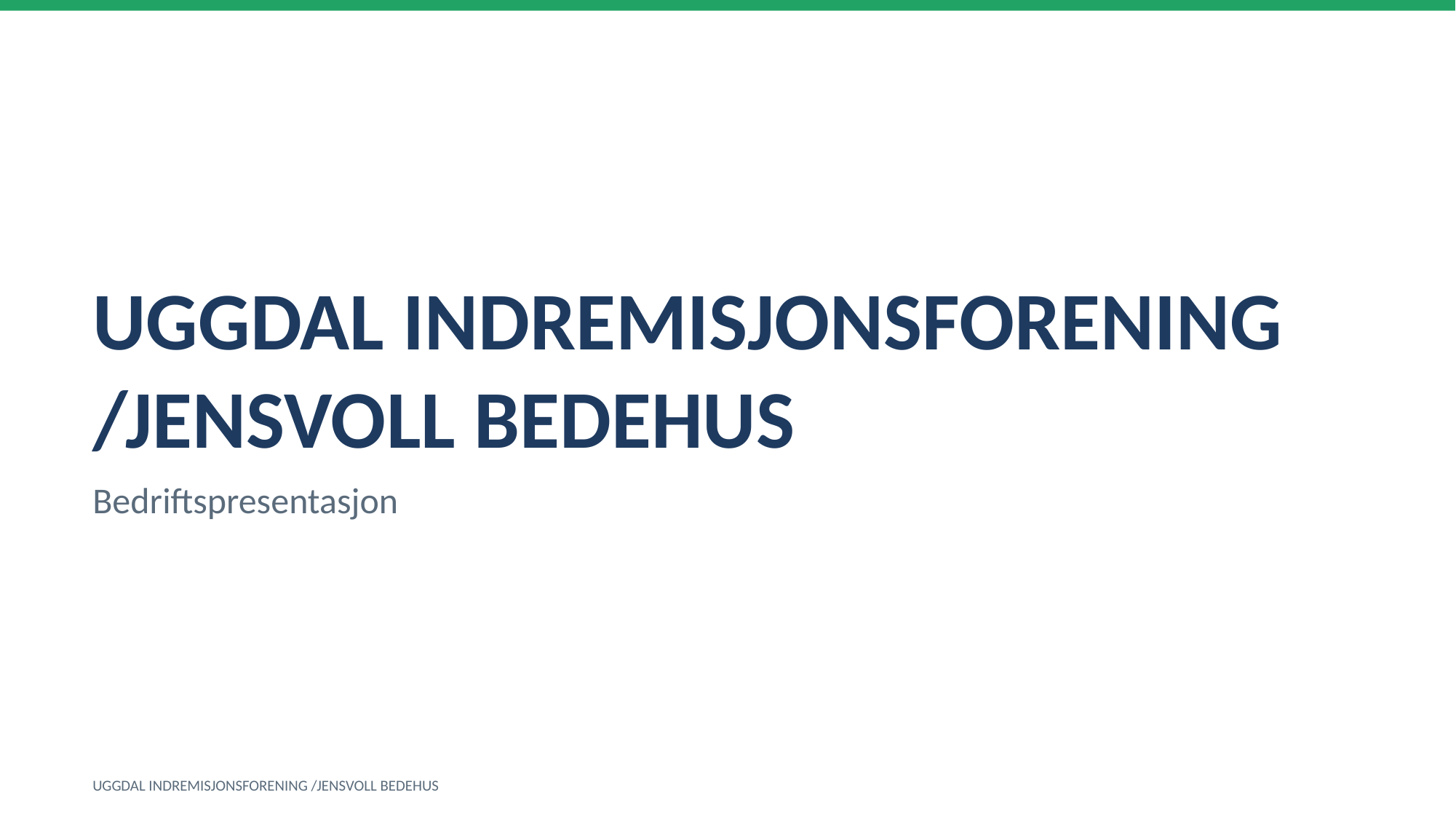

UGGDAL INDREMISJONSFORENING /JENSVOLL BEDEHUS
Bedriftspresentasjon
UGGDAL INDREMISJONSFORENING /JENSVOLL BEDEHUS